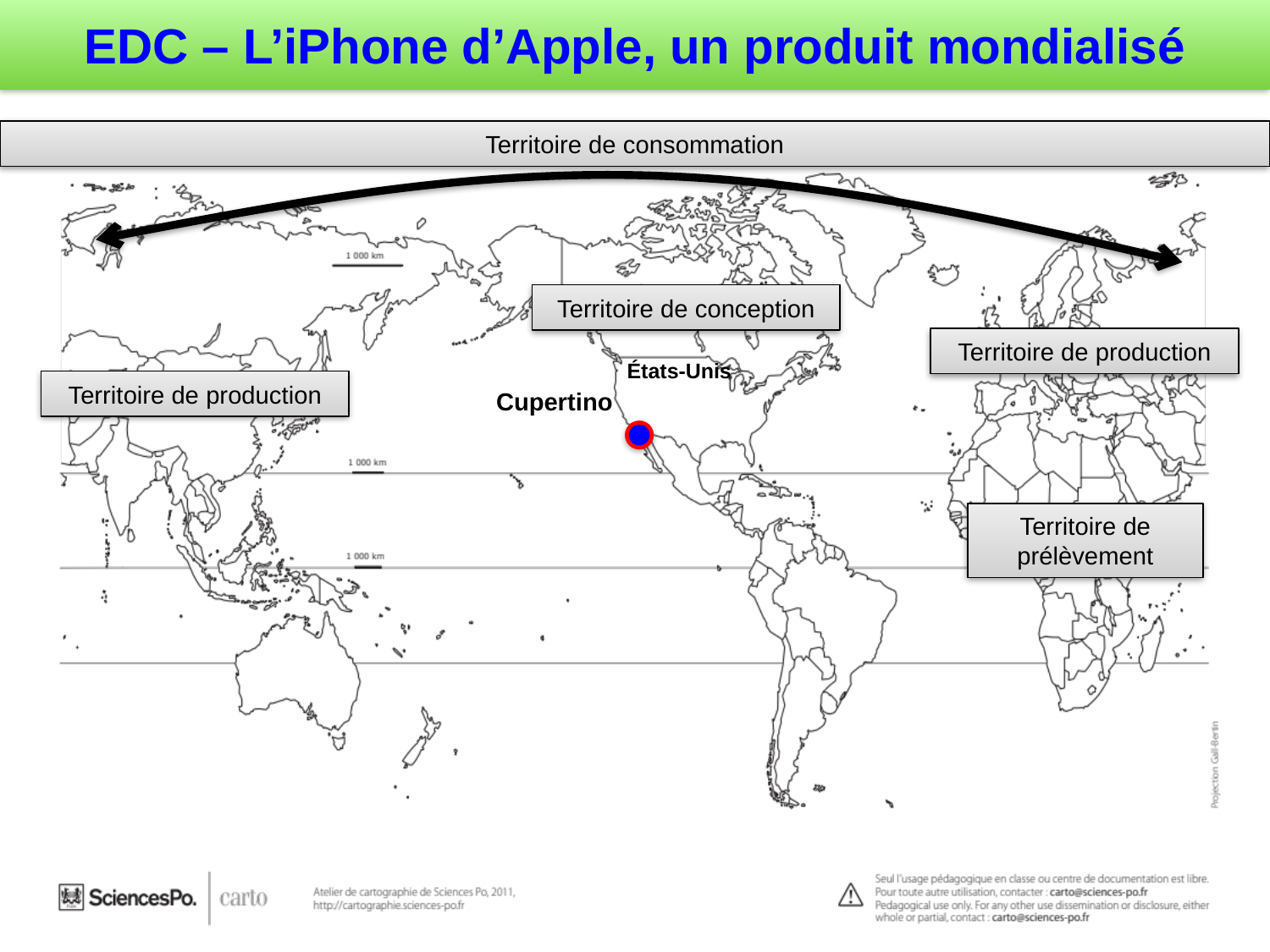

# EDC – L’iPhone d’Apple, un produit mondialisé
Territoire de consommation

Territoire de conception
États-Unis
Cupertino

Territoire de production
Territoire de production
Territoire de prélèvement